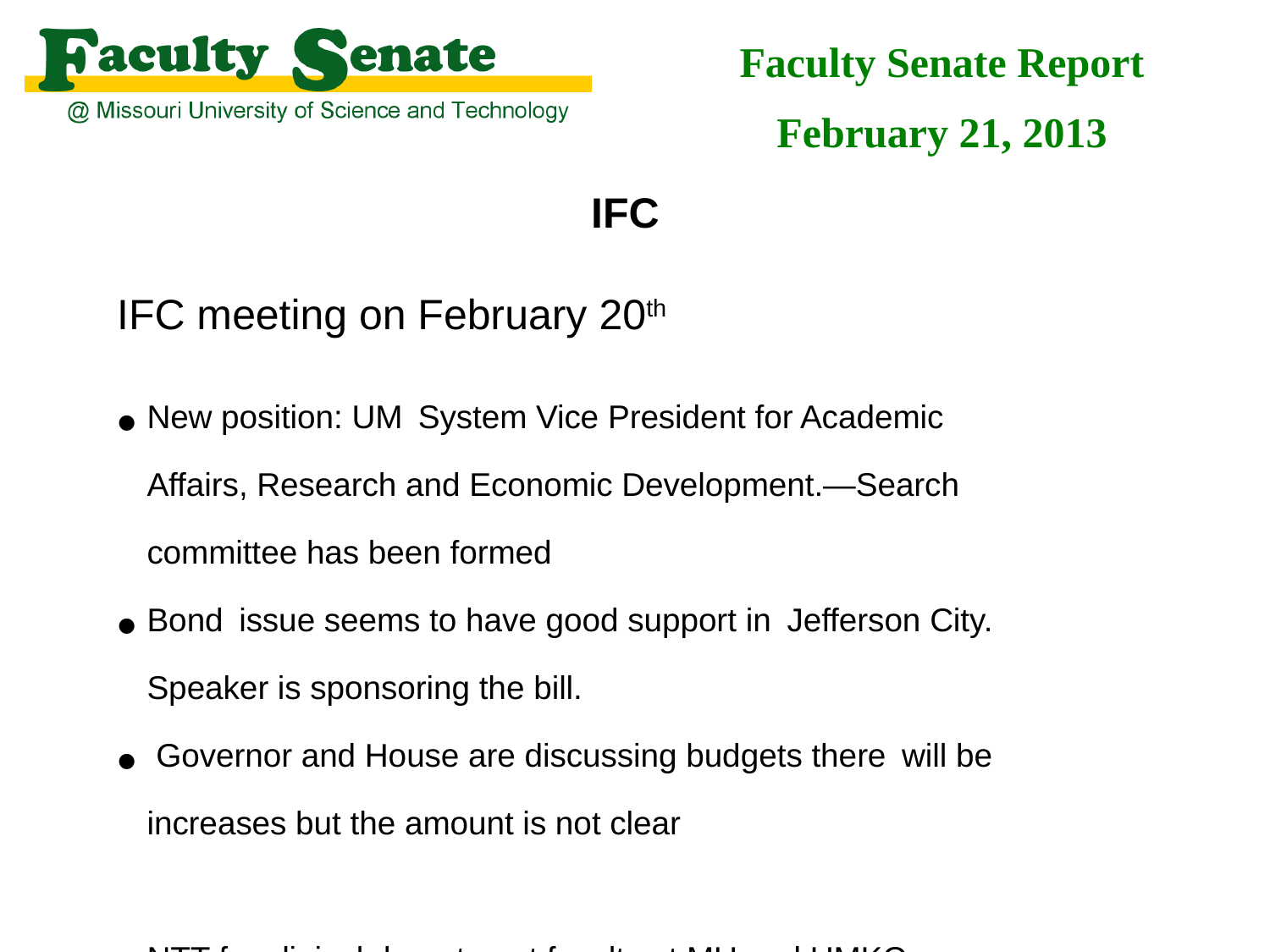

Faculty Senate Report

February 21, 2013
                                        IFC

IFC meeting on February 20th

New position: UM System Vice President for Academic Affairs, Research and Economic Development.—Search committee has been formed
Bond issue seems to have good support in Jefferson City. Speaker is sponsoring the bill.
 Governor and House are discussing budgets there will be increases but the amount is not clear

NTT for clinical department faculty at MU and UMKC